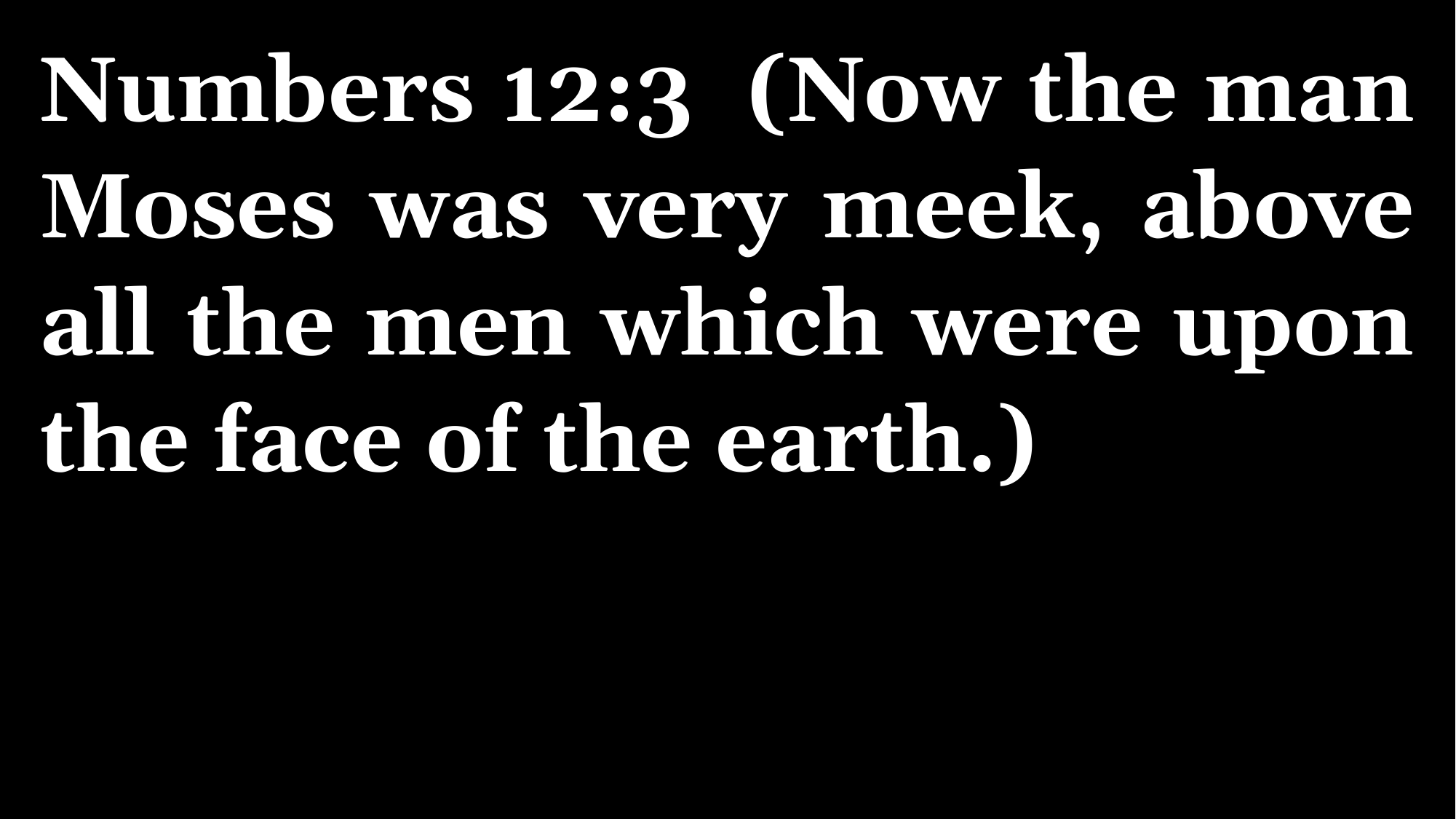

Numbers 12:3  (Now the man Moses was very meek, above all the men which were upon the face of the earth.)